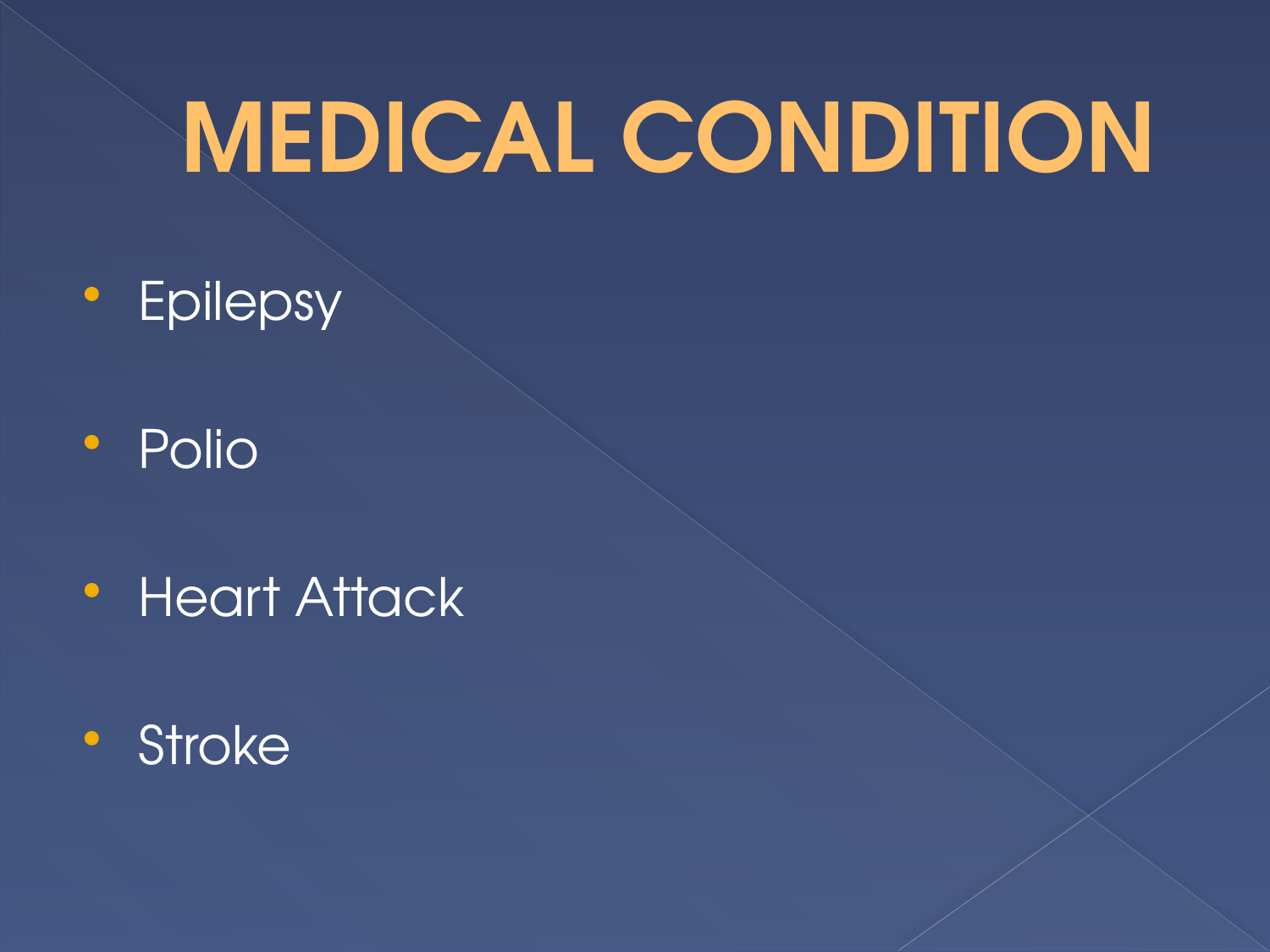

# MEDICAL CONDITION
Epilepsy

Polio

Heart Attack

Stroke